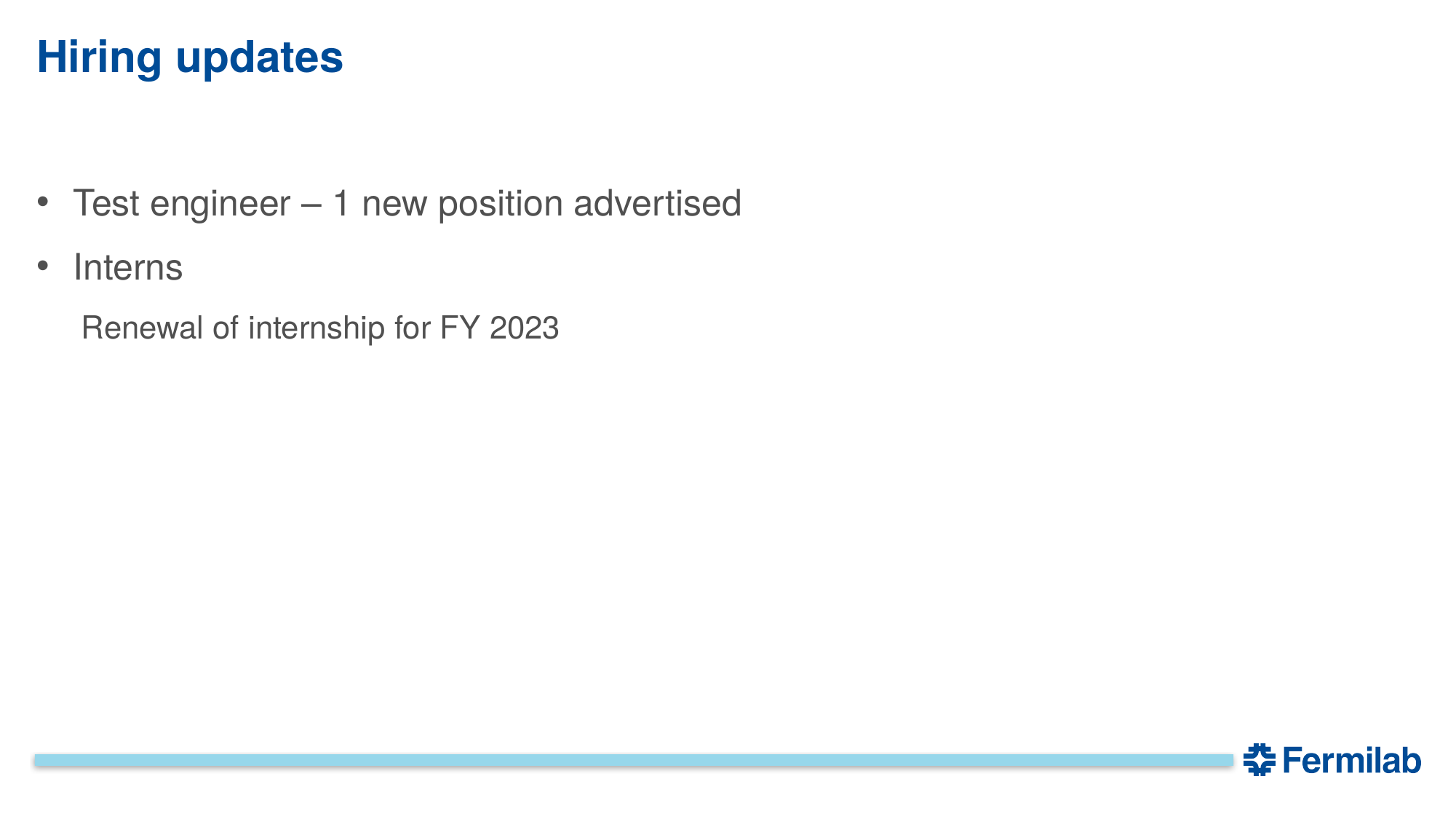

# Hiring updates

Test engineer – 1 new position advertised
Interns
Renewal of internship for FY 2023